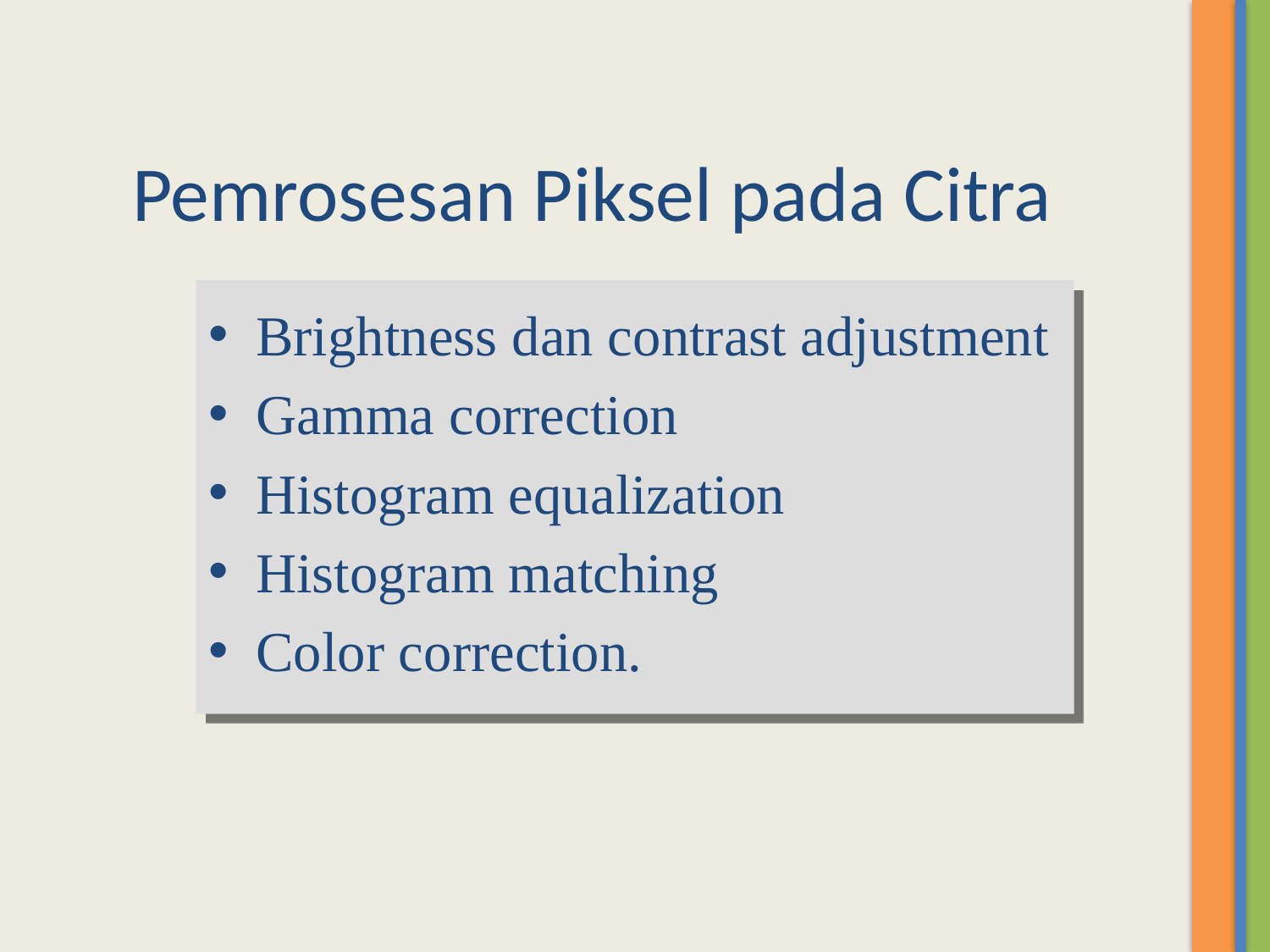

# Pemrosesan Piksel pada Citra
Brightness dan contrast adjustment
Gamma correction
Histogram equalization
Histogram matching
Color correction.